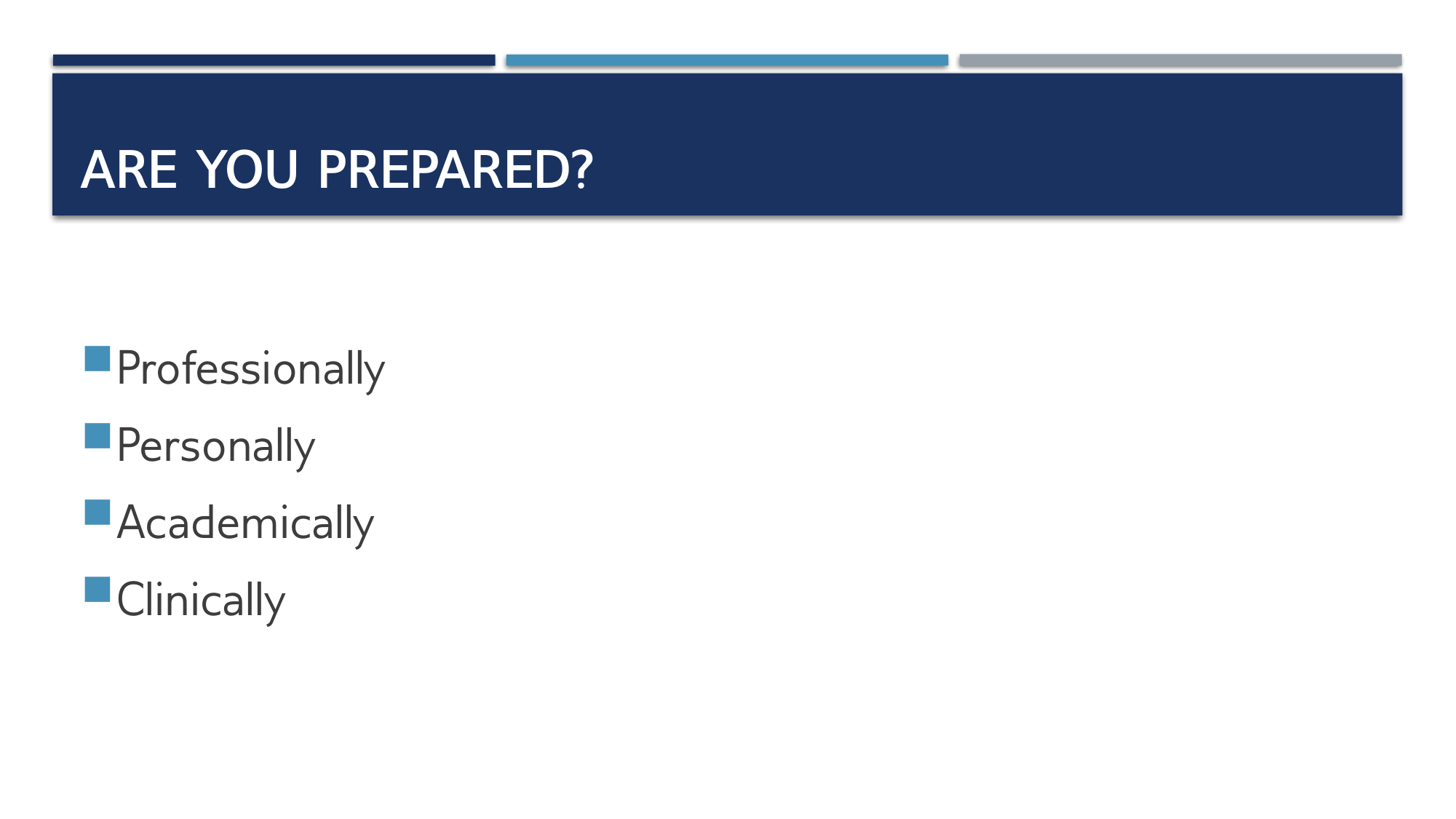

# are you prepared?
Professionally
Personally
Academically
Clinically